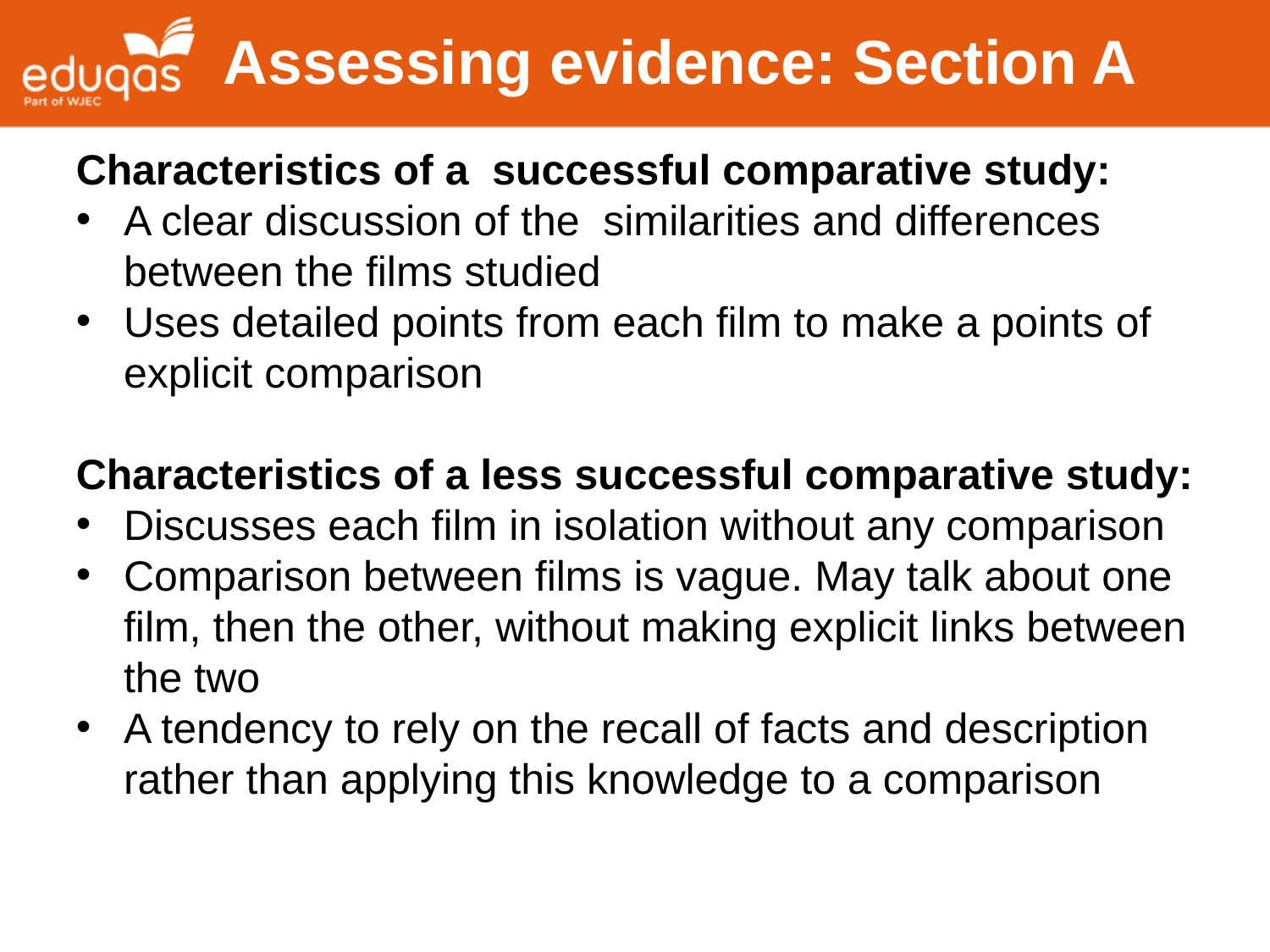

Assessing evidence: Section A
Characteristics of a  successful comparative study:
A clear discussion of the  similarities and differences between the films studied
Uses detailed points from each film to make a points of explicit comparison

Characteristics of a less successful comparative study:
Discusses each film in isolation without any comparison
Comparison between films is vague. May talk about one film, then the other, without making explicit links between the two
A tendency to rely on the recall of facts and description rather than applying this knowledge to a comparison